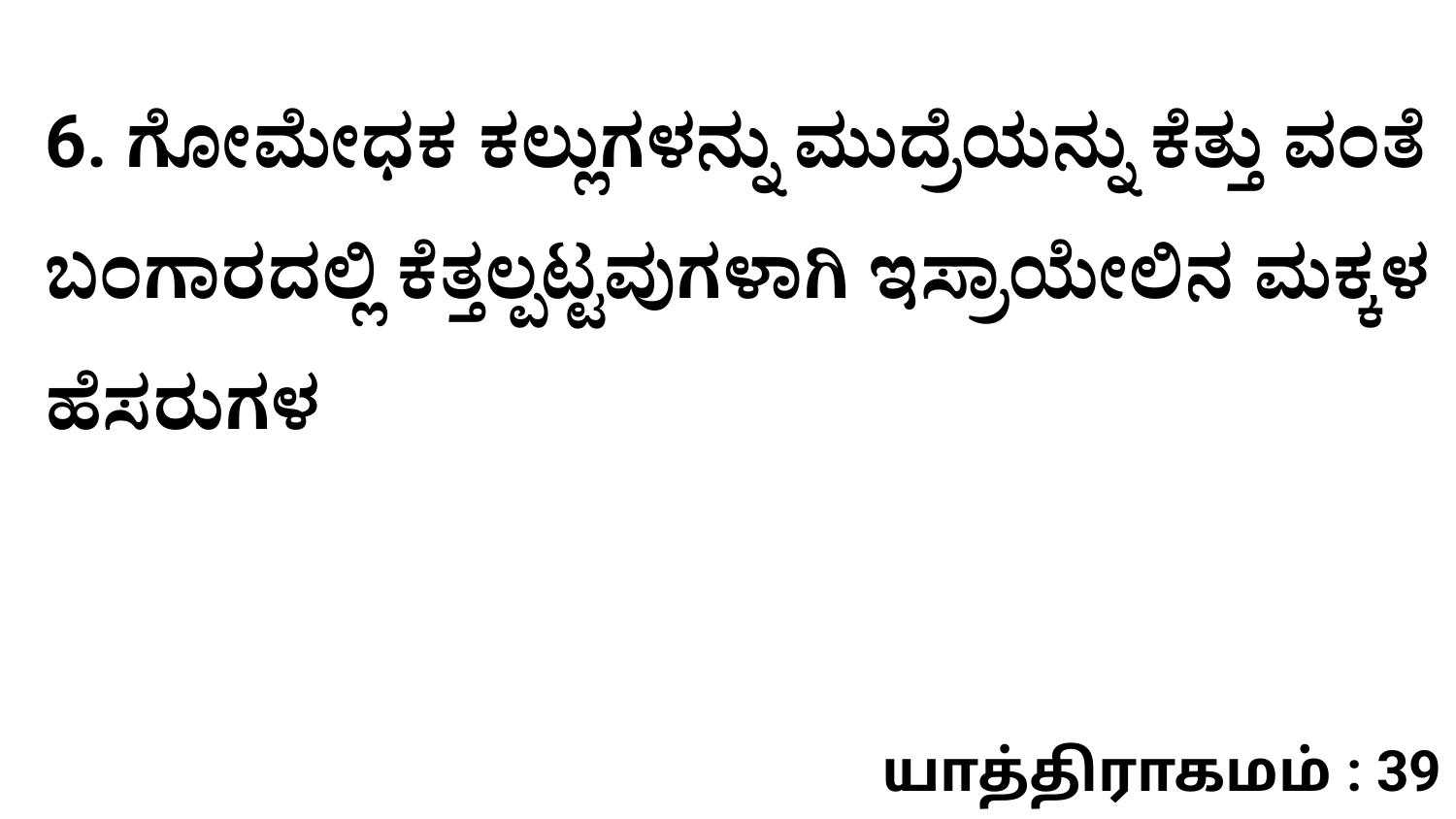

6. ಗೋಮೇಧಕ ಕಲ್ಲುಗಳನ್ನು ಮುದ್ರೆಯನ್ನು ಕೆತ್ತು ವಂತೆ ಬಂಗಾರದಲ್ಲಿ ಕೆತ್ತಲ್ಪಟ್ಟವುಗಳಾಗಿ ಇಸ್ರಾಯೇಲಿನ ಮಕ್ಕಳ ಹೆಸರುಗಳ
யாத்திராகமம் : 39